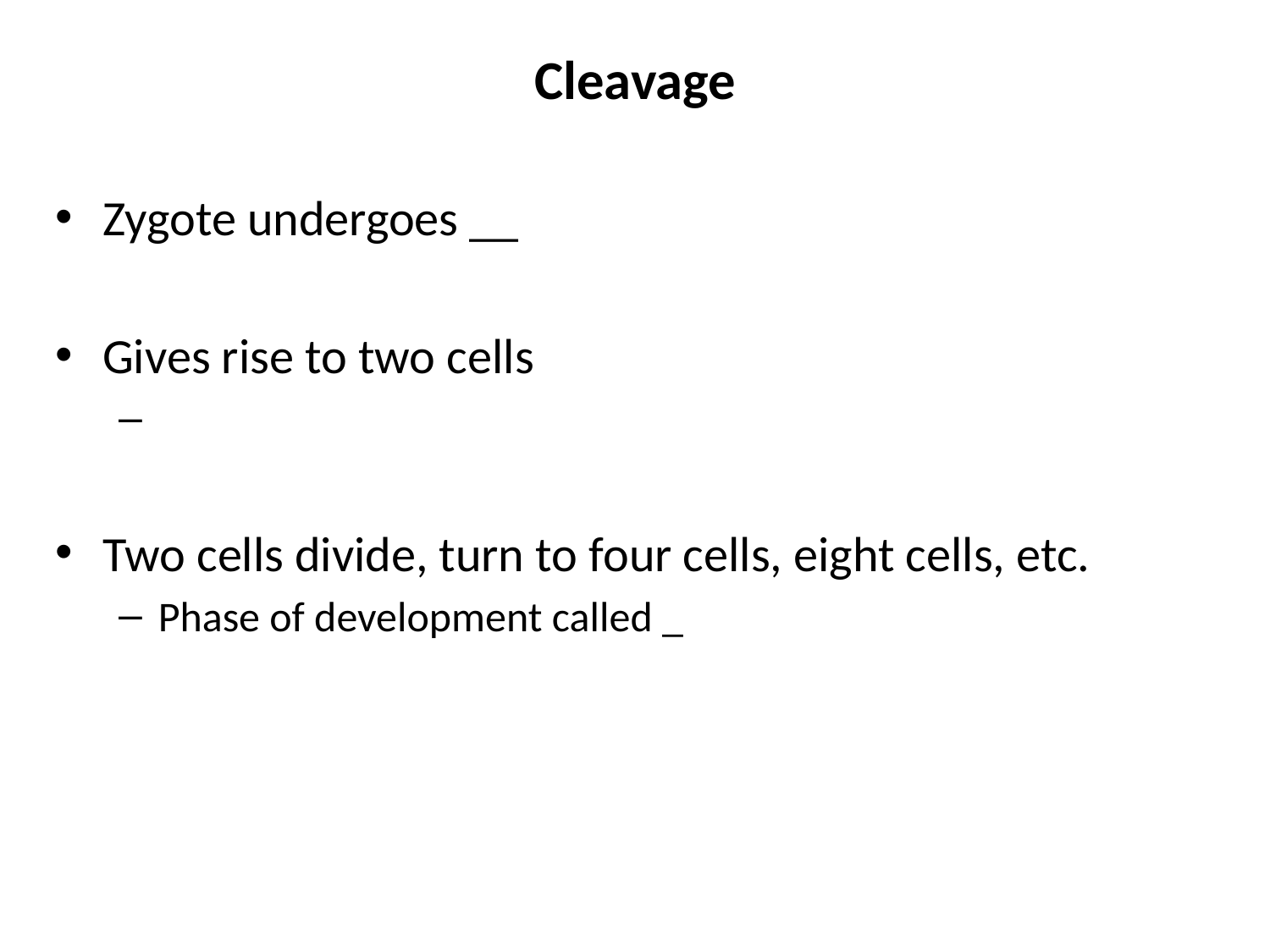

# Cleavage
Zygote undergoes __

Gives rise to two cells

Two cells divide, turn to four cells, eight cells, etc.
Phase of development called _